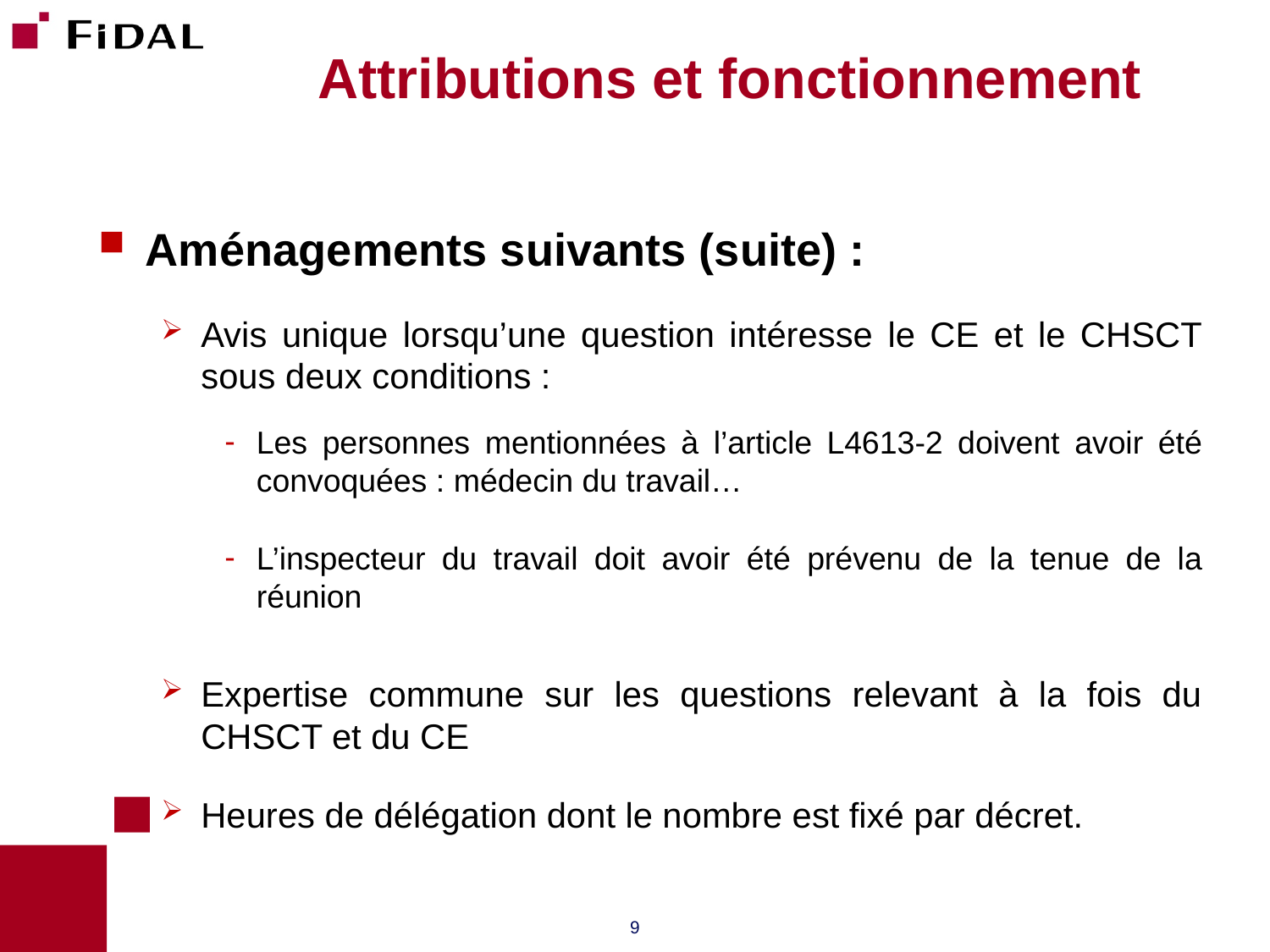

# Attributions et fonctionnement

Aménagements suivants (suite) :

Avis unique lorsqu’une question intéresse le CE et le CHSCT sous deux conditions :

Les personnes mentionnées à l’article L4613-2 doivent avoir été convoquées : médecin du travail…

L’inspecteur du travail doit avoir été prévenu de la tenue de la réunion

Expertise commune sur les questions relevant à la fois du CHSCT et du CE

Heures de délégation dont le nombre est fixé par décret.